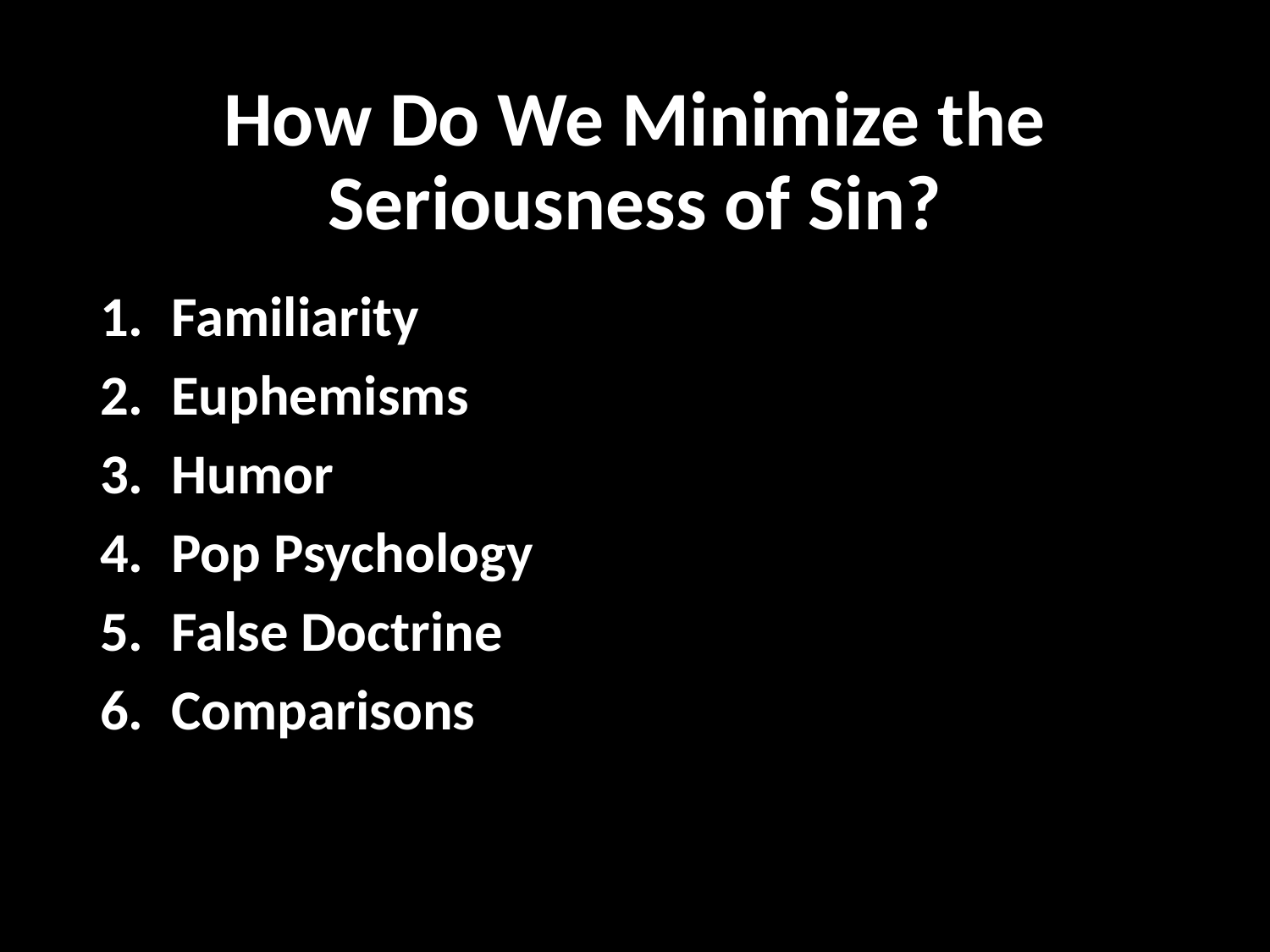

# How Do We Minimize the Seriousness of Sin?
Familiarity
Euphemisms
Humor
Pop Psychology
False Doctrine
Comparisons